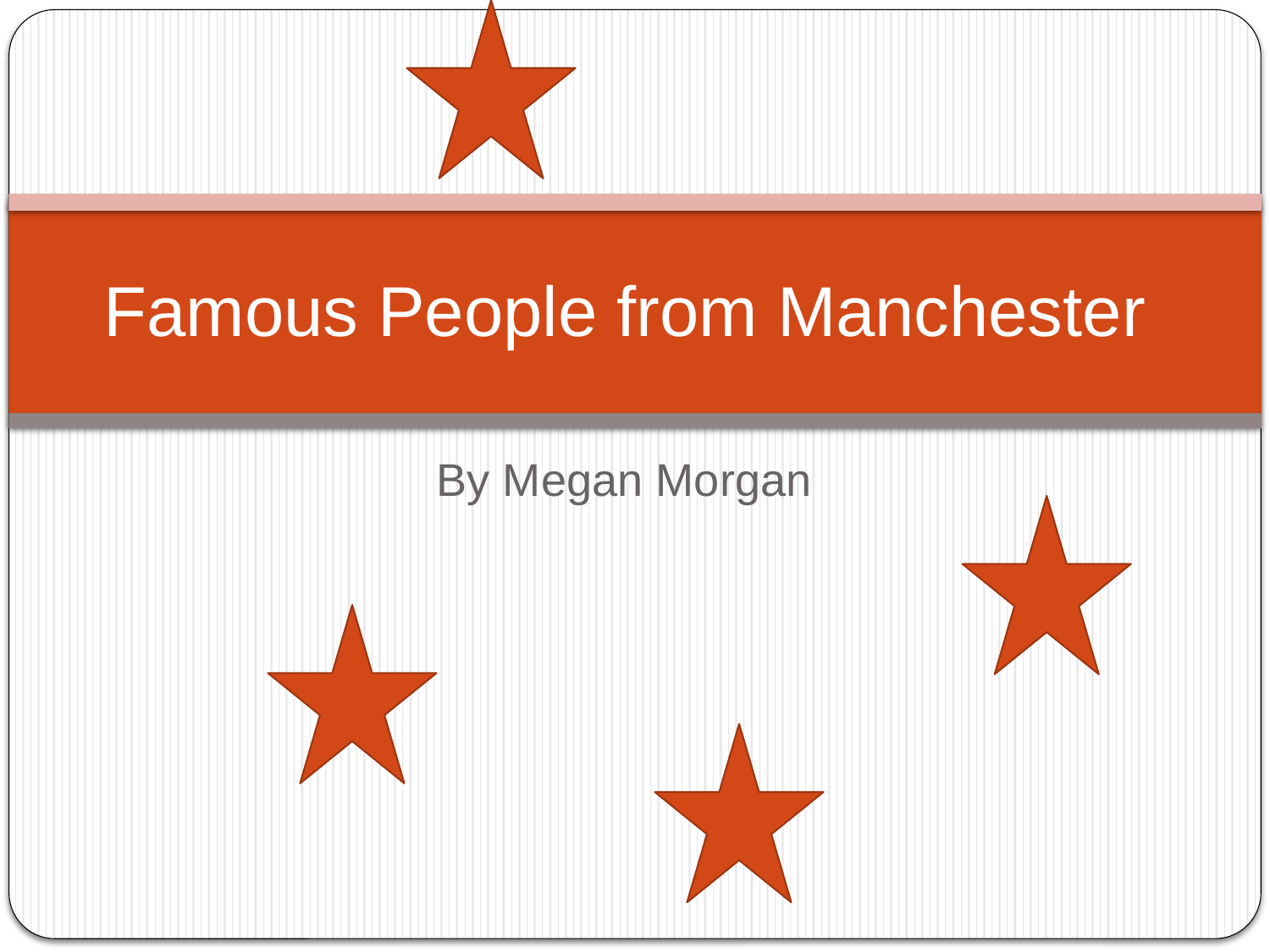

# Famous People from Manchester
By Megan Morgan